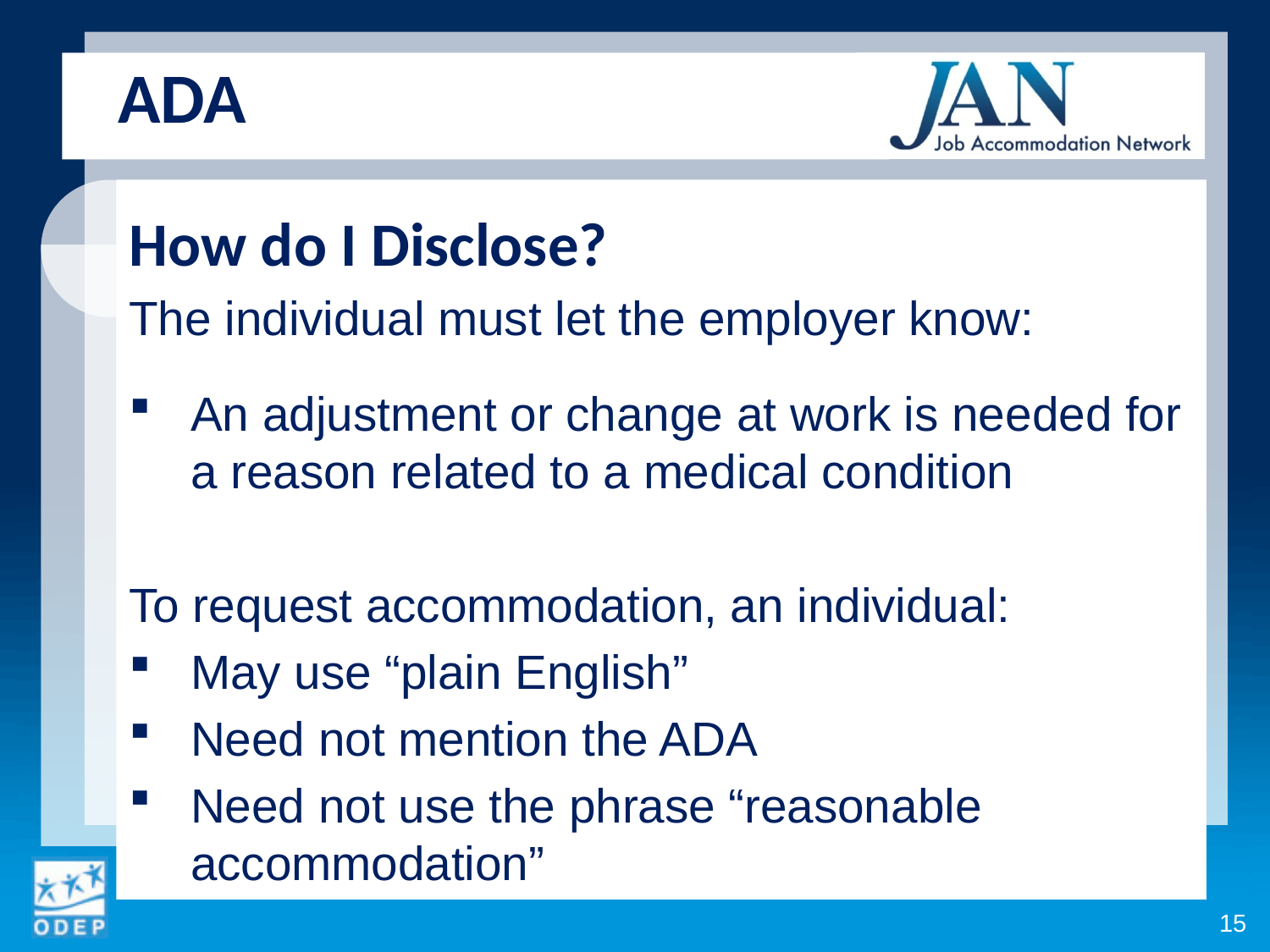

ADA

How do I Disclose?
The individual must let the employer know:

An adjustment or change at work is needed for a reason related to a medical condition

To request accommodation, an individual:
May use “plain English”
Need not mention the ADA
Need not use the phrase “reasonable accommodation”

15